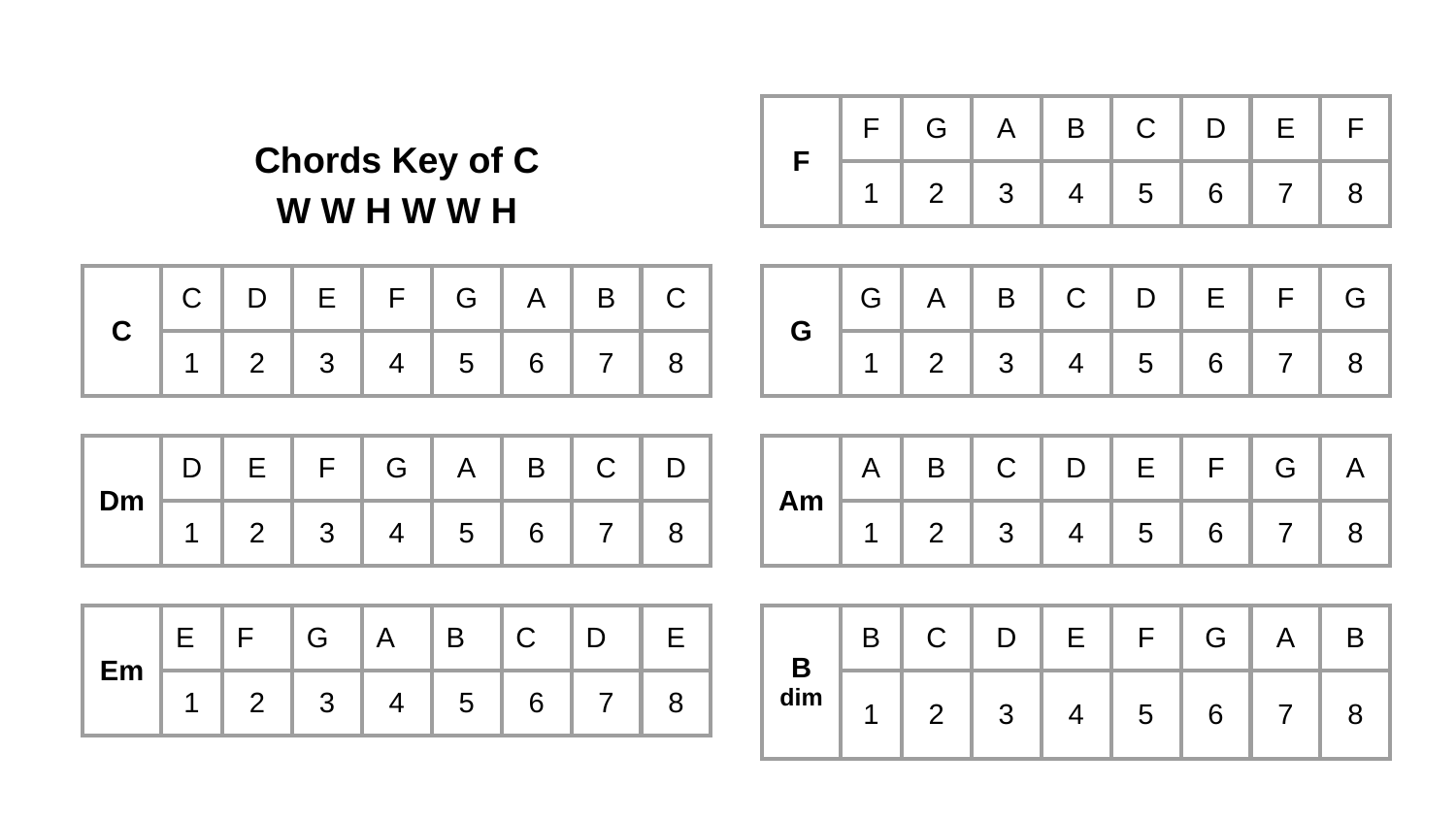

| F | F | G | A | B | C | D | E | F |
| --- | --- | --- | --- | --- | --- | --- | --- | --- |
|  | 1 | 2 | 3 | 4 | 5 | 6 | 7 | 8 |
Chords Key of C
W W H W W H
| C | C | D | E | F | G | A | B | C |
| --- | --- | --- | --- | --- | --- | --- | --- | --- |
|  | 1 | 2 | 3 | 4 | 5 | 6 | 7 | 8 |
| G | G | A | B | C | D | E | F | G |
| --- | --- | --- | --- | --- | --- | --- | --- | --- |
|  | 1 | 2 | 3 | 4 | 5 | 6 | 7 | 8 |
| Dm | D | E | F | G | A | B | C | D |
| --- | --- | --- | --- | --- | --- | --- | --- | --- |
|  | 1 | 2 | 3 | 4 | 5 | 6 | 7 | 8 |
| Am | A | B | C | D | E | F | G | A |
| --- | --- | --- | --- | --- | --- | --- | --- | --- |
|  | 1 | 2 | 3 | 4 | 5 | 6 | 7 | 8 |
| Em | E | F | G | A | B | C | D | E |
| --- | --- | --- | --- | --- | --- | --- | --- | --- |
|  | 1 | 2 | 3 | 4 | 5 | 6 | 7 | 8 |
| B dim | B | C | D | E | F | G | A | B |
| --- | --- | --- | --- | --- | --- | --- | --- | --- |
|  | 1 | 2 | 3 | 4 | 5 | 6 | 7 | 8 |